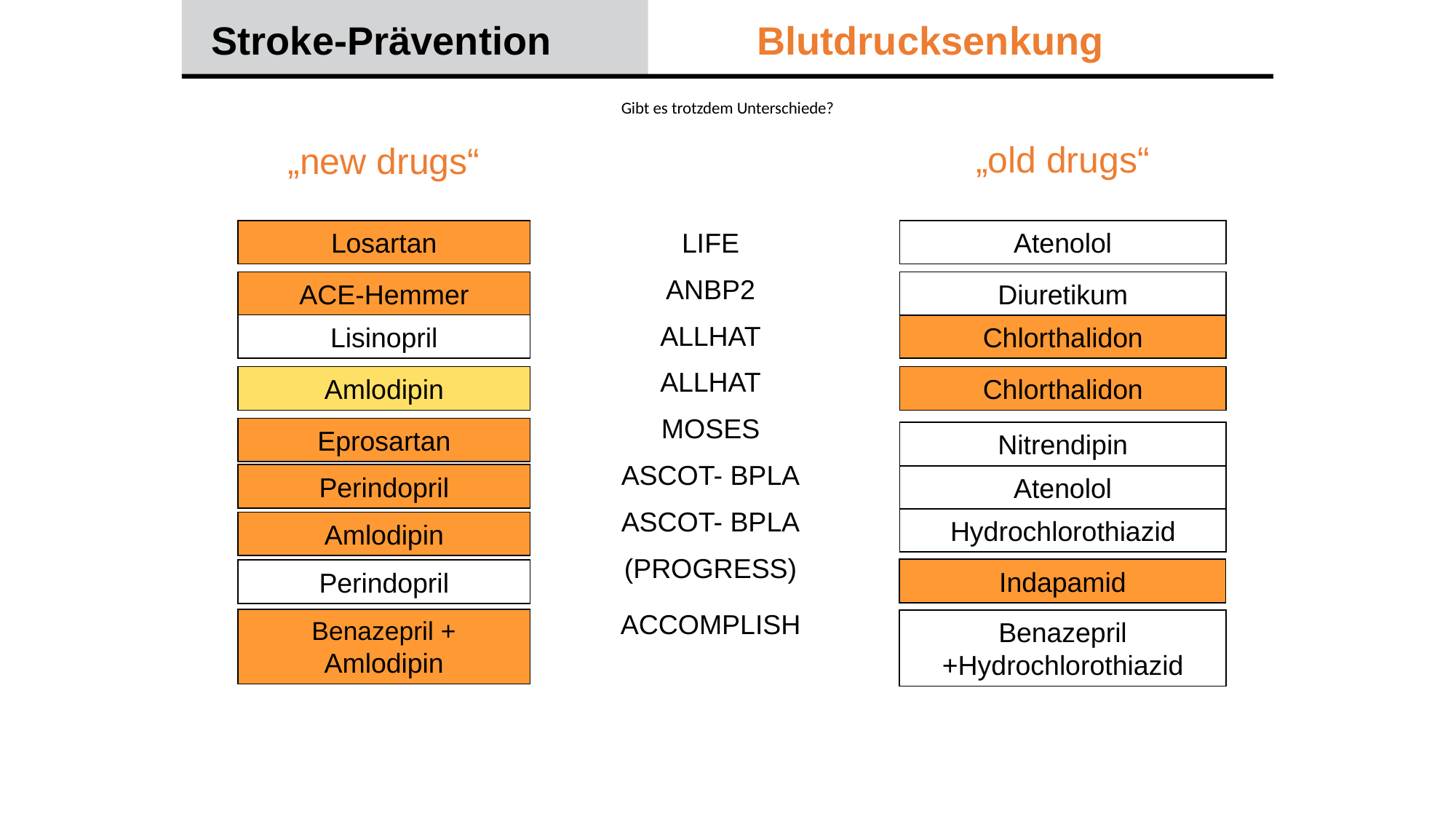

Stroke-Prävention 		Blutdrucksenkung

# Gibt es trotzdem Unterschiede?
„old drugs“
„new drugs“
LIFE
ANBP2
ALLHAT
ALLHAT
MOSES
ASCOT- BPLA
ASCOT- BPLA
(PROGRESS)
ACCOMPLISH
Losartan
Atenolol
ACE-Hemmer
Diuretikum
Lisinopril
Chlorthalidon
Amlodipin
Chlorthalidon
Eprosartan
Nitrendipin
Perindopril
Atenolol
Hydrochlorothiazid
Amlodipin
Indapamid
Perindopril
Benazepril + Amlodipin
Benazepril +Hydrochlorothiazid